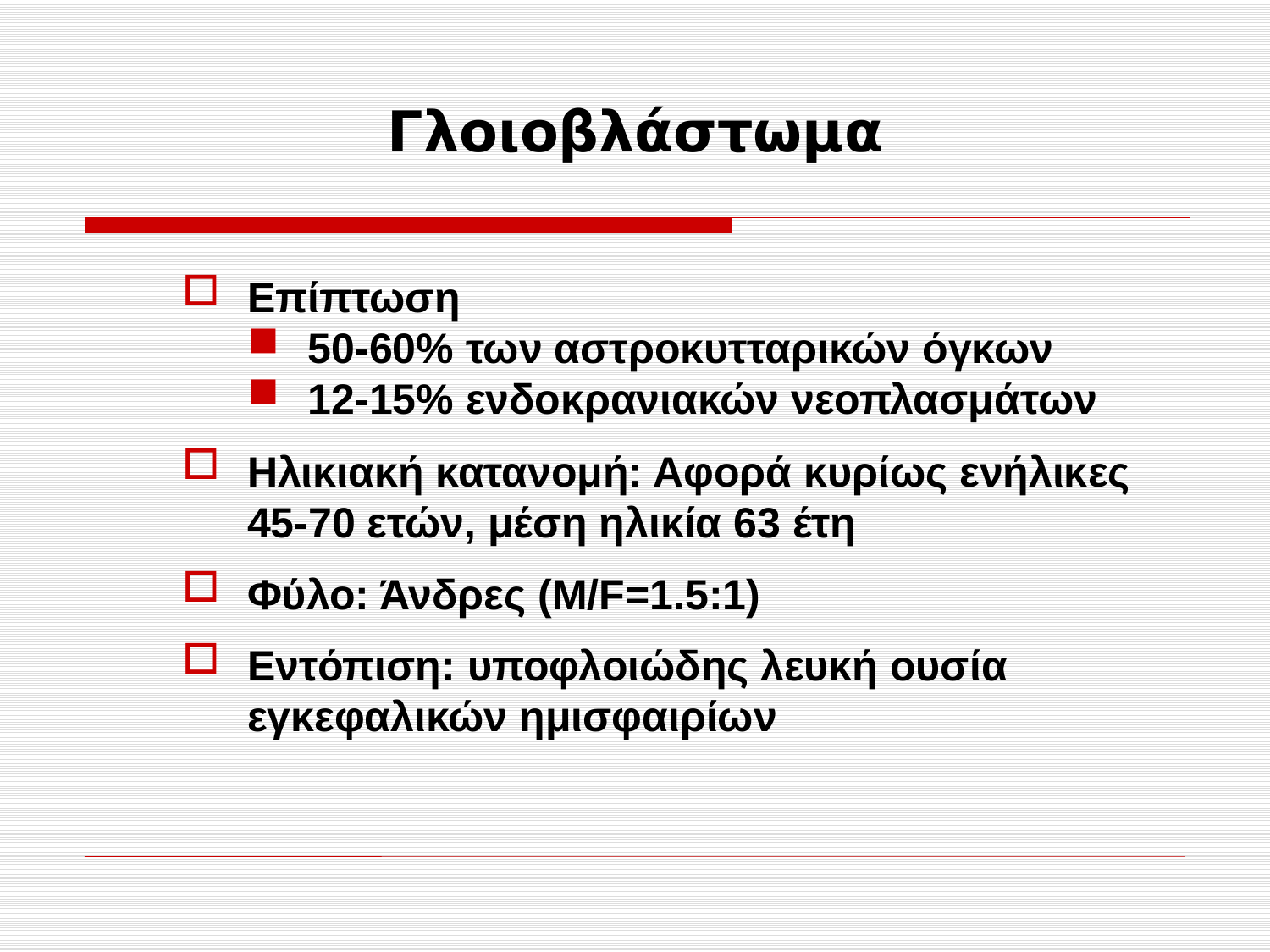

# Γλοιοβλάστωμα
Επίπτωση
50-60% των αστροκυτταρικών όγκων
12-15% ενδοκρανιακών νεοπλασμάτων
Ηλικιακή κατανομή: Αφορά κυρίως ενήλικες 45-70 ετών, μέση ηλικία 63 έτη
Φύλο: Άνδρες (M/F=1.5:1)
Εντόπιση: υποφλοιώδης λευκή ουσία εγκεφαλικών ημισφαιρίων